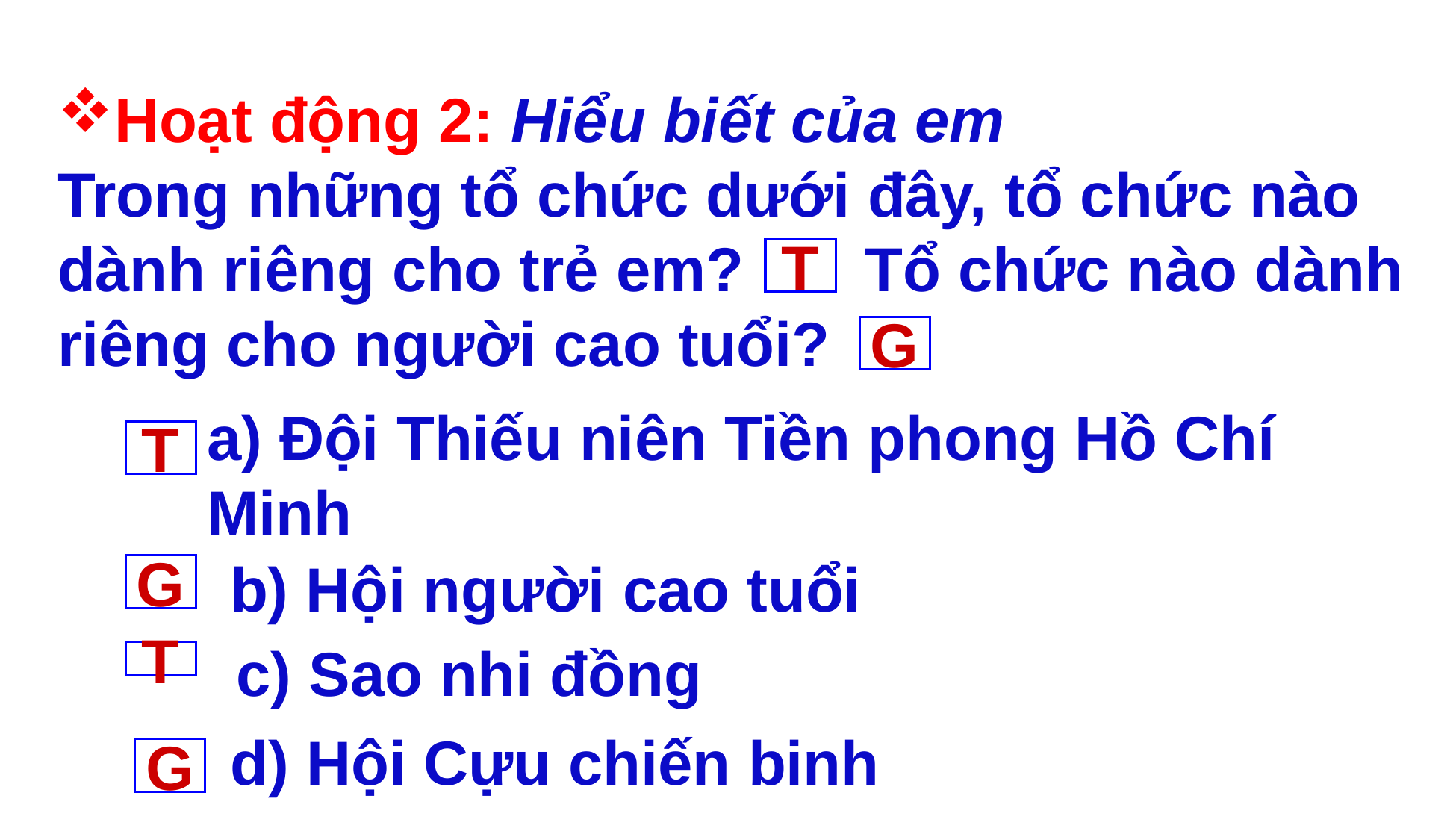

Hoạt động 2: Hiểu biết của em
Trong những tổ chức dưới đây, tổ chức nào dành riêng cho trẻ em?       Tổ chức nào dành riêng cho người cao tuổi?
T
G
a) Đội Thiếu niên Tiền phong Hồ Chí Minh
T
b) Hội người cao tuổi
G
c) Sao nhi đồng
T
d) Hội Cựu chiến binh
G